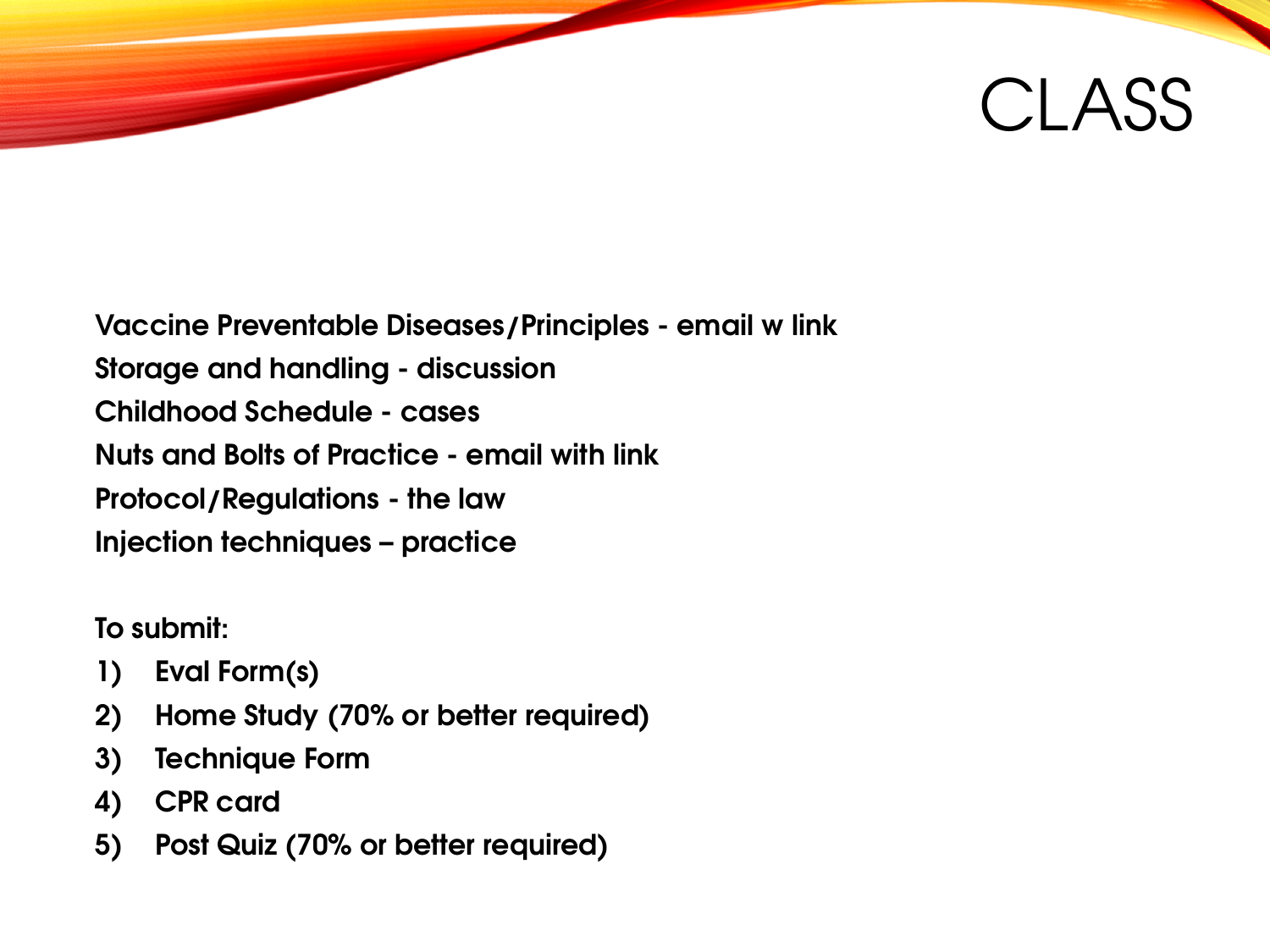

# CLASS
Vaccine Preventable Diseases/Principles - email w link
Storage and handling - discussion
Childhood Schedule - cases
Nuts and Bolts of Practice - email with link
Protocol/Regulations - the law
Injection techniques – practice

To submit:
Eval Form(s)
Home Study (70% or better required)
Technique Form
CPR card
Post Quiz (70% or better required)